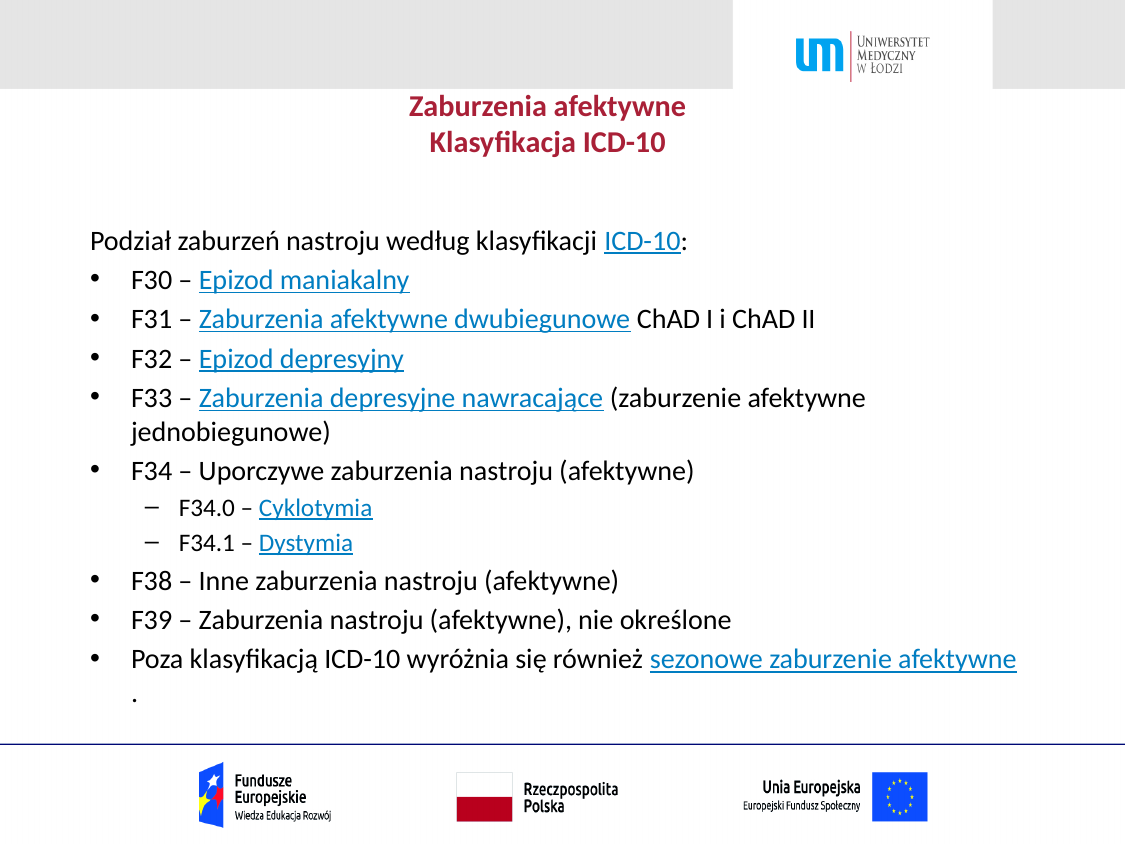

# Zaburzenia afektywne Klasyfikacja ICD-10
Podział zaburzeń nastroju według klasyfikacji ICD-10:
F30 – Epizod maniakalny
F31 – Zaburzenia afektywne dwubiegunowe ChAD I i ChAD II
F32 – Epizod depresyjny
F33 – Zaburzenia depresyjne nawracające (zaburzenie afektywne jednobiegunowe)
F34 – Uporczywe zaburzenia nastroju (afektywne)
F34.0 – Cyklotymia
F34.1 – Dystymia
F38 – Inne zaburzenia nastroju (afektywne)
F39 – Zaburzenia nastroju (afektywne), nie określone
Poza klasyfikacją ICD-10 wyróżnia się również sezonowe zaburzenie afektywne.